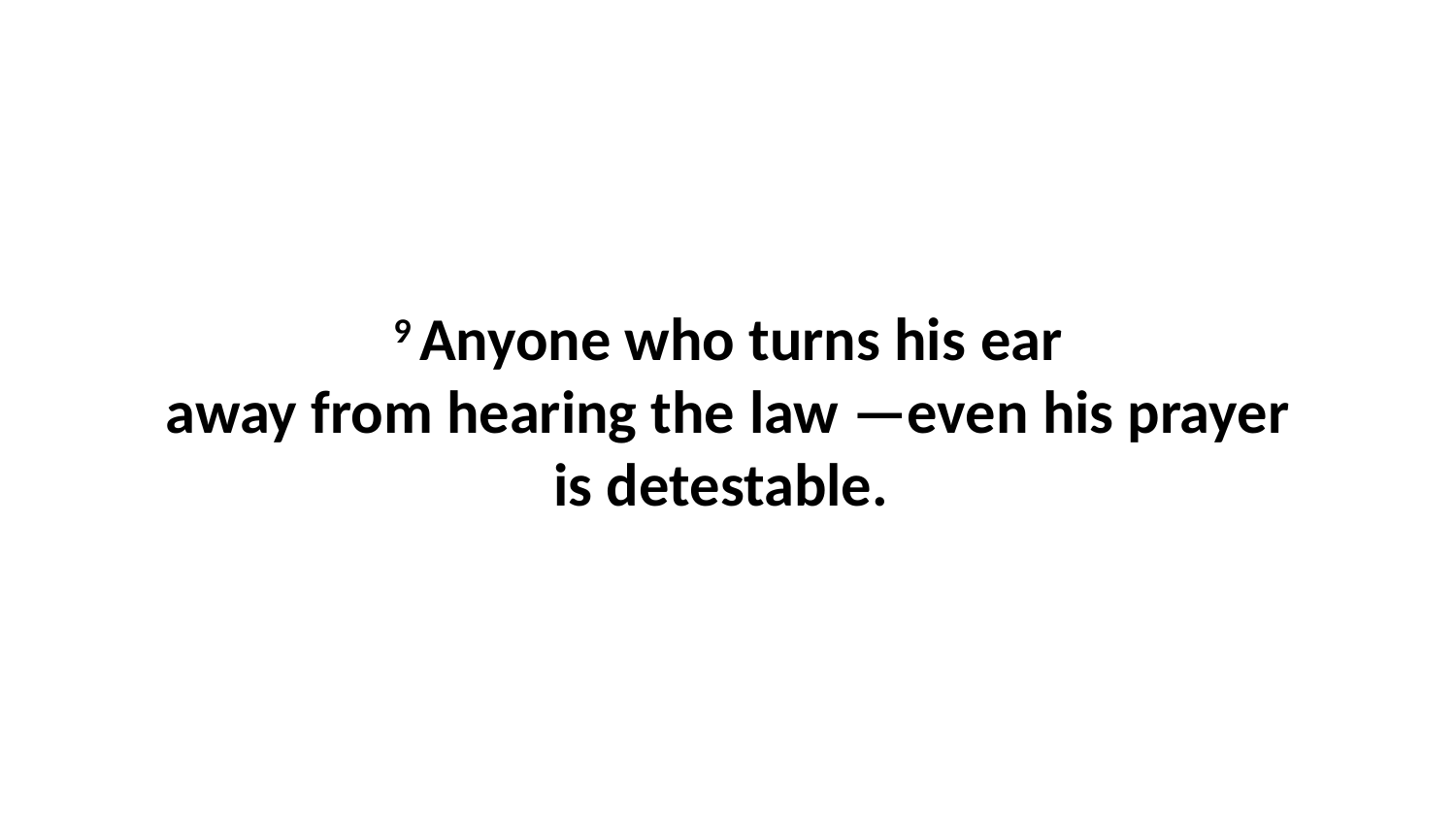

9 Anyone who turns his ear away from hearing the law —even his prayer is detestable.